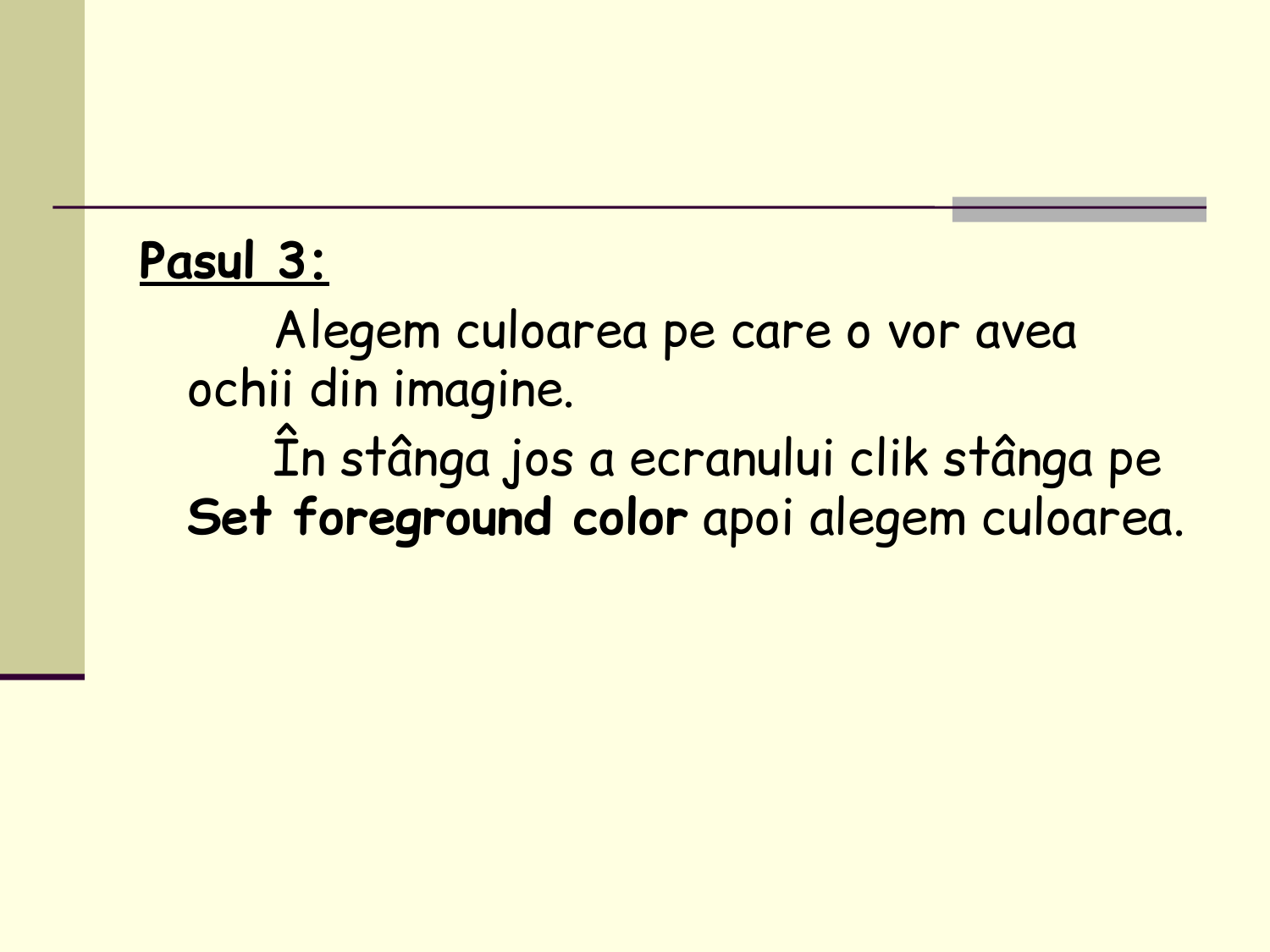

#
Pasul 3:
         Alegem culoarea pe care o vor avea ochii din imagine.
         În stânga jos a ecranului clik stânga pe Set foreground color apoi alegem culoarea.